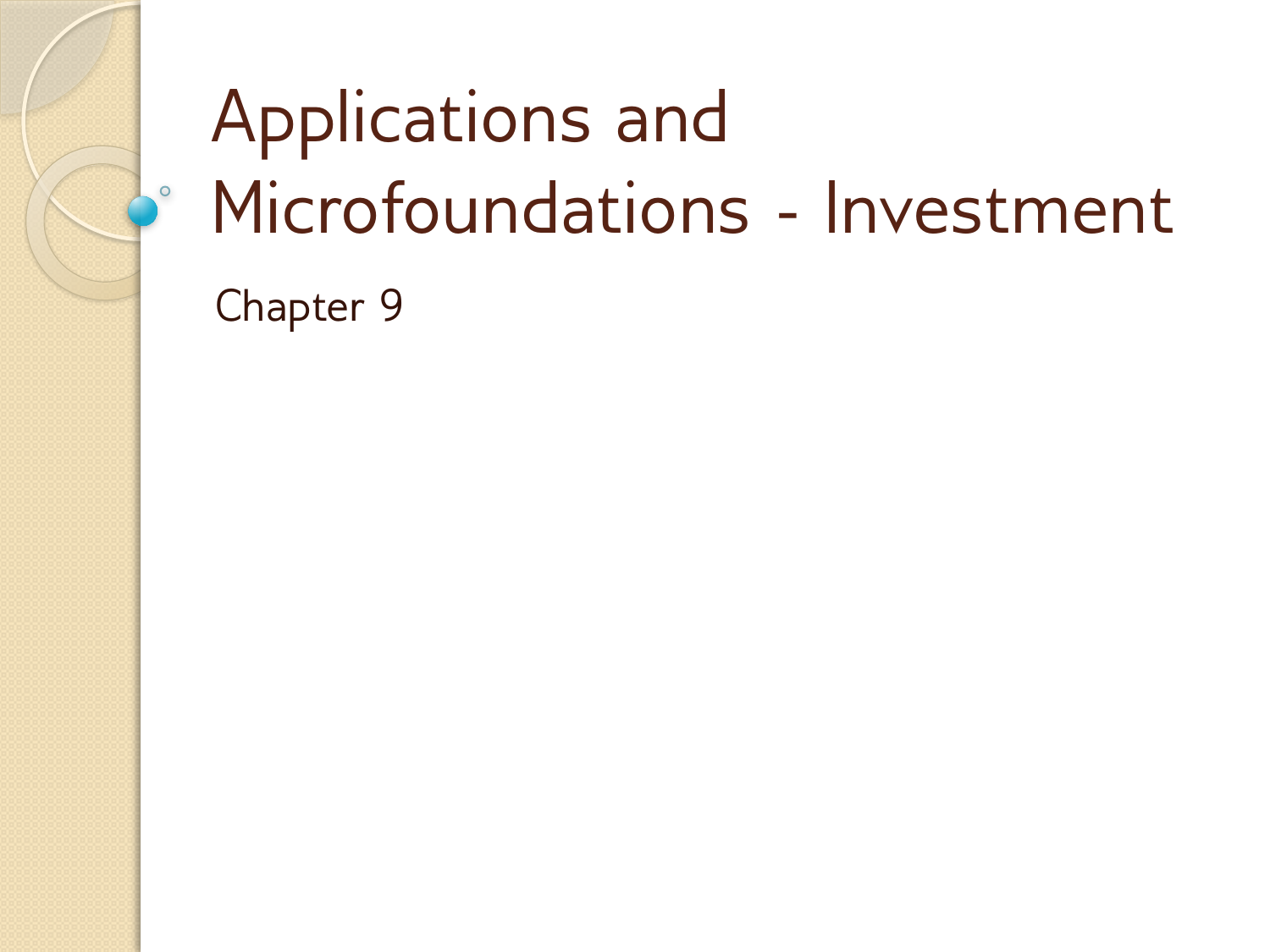

# Applications and Microfoundations - Investment
Chapter 9